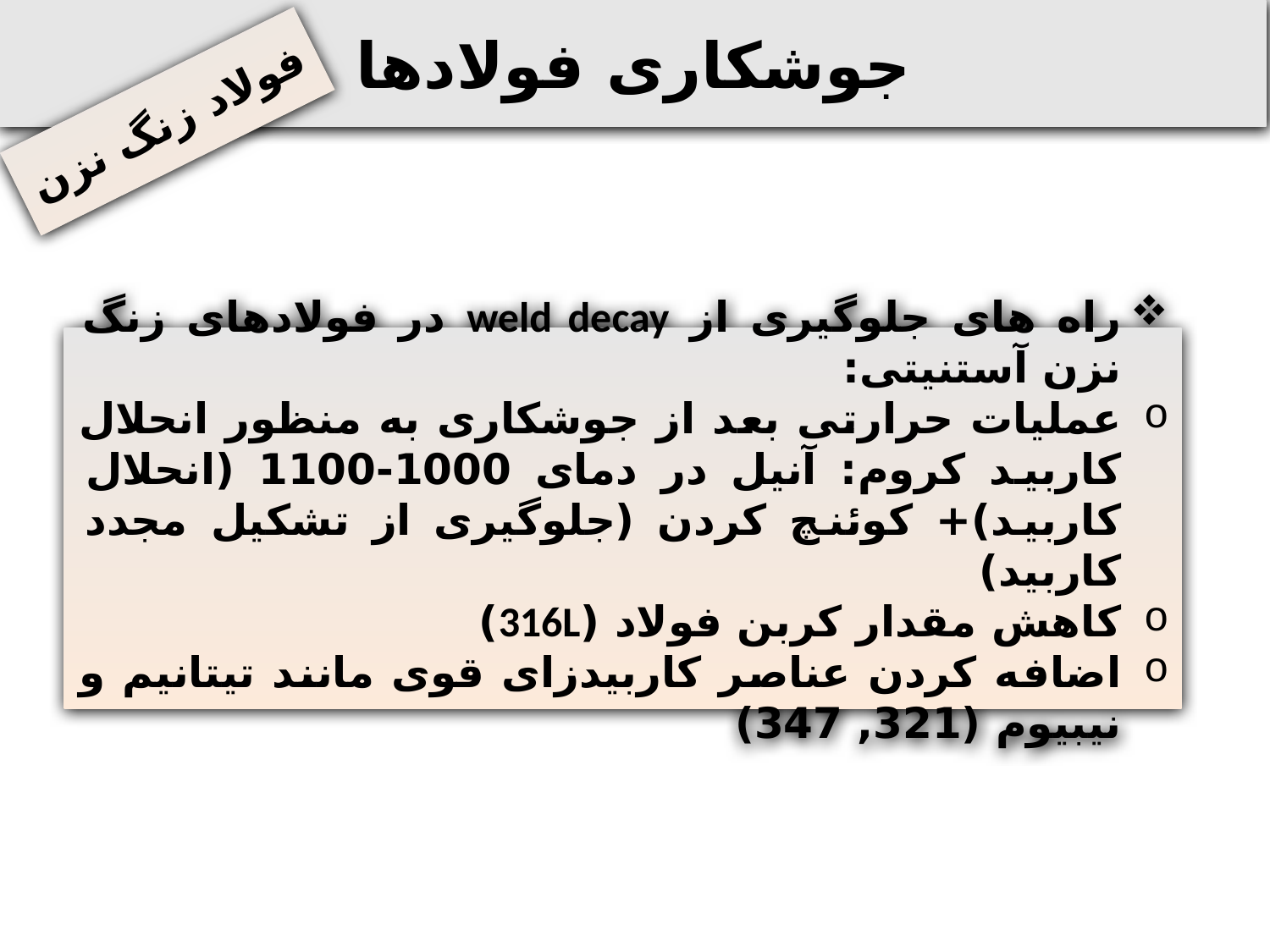

جوشکاری فولادها

فولاد زنگ نزن
راه های جلوگیری از weld decay در فولادهای زنگ نزن آستنیتی:
عملیات حرارتی بعد از جوشکاری به منظور انحلال کاربید کروم: آنیل در دمای 1000-1100 (انحلال کاربید)+ کوئنچ کردن (جلوگیری از تشکیل مجدد کاربید)
کاهش مقدار کربن فولاد (316L)
اضافه کردن عناصر کاربیدزای قوی مانند تیتانیم و نیبیوم (321, 347)